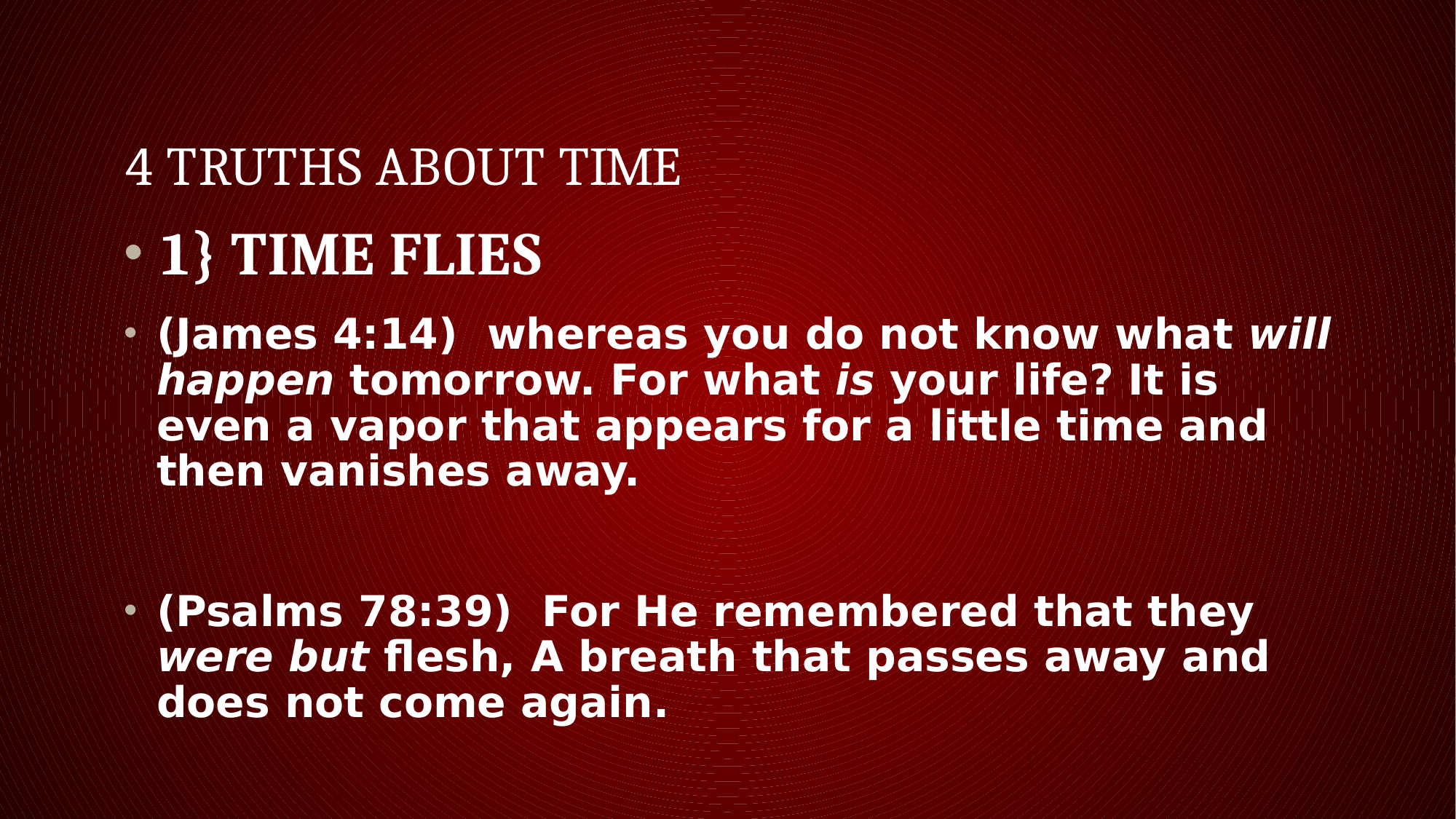

# 4 Truths about Time
1} TIME FLIES
(James 4:14)  whereas you do not know what will happen tomorrow. For what is your life? It is even a vapor that appears for a little time and then vanishes away.

(Psalms 78:39)  For He remembered that they were but flesh, A breath that passes away and does not come again.